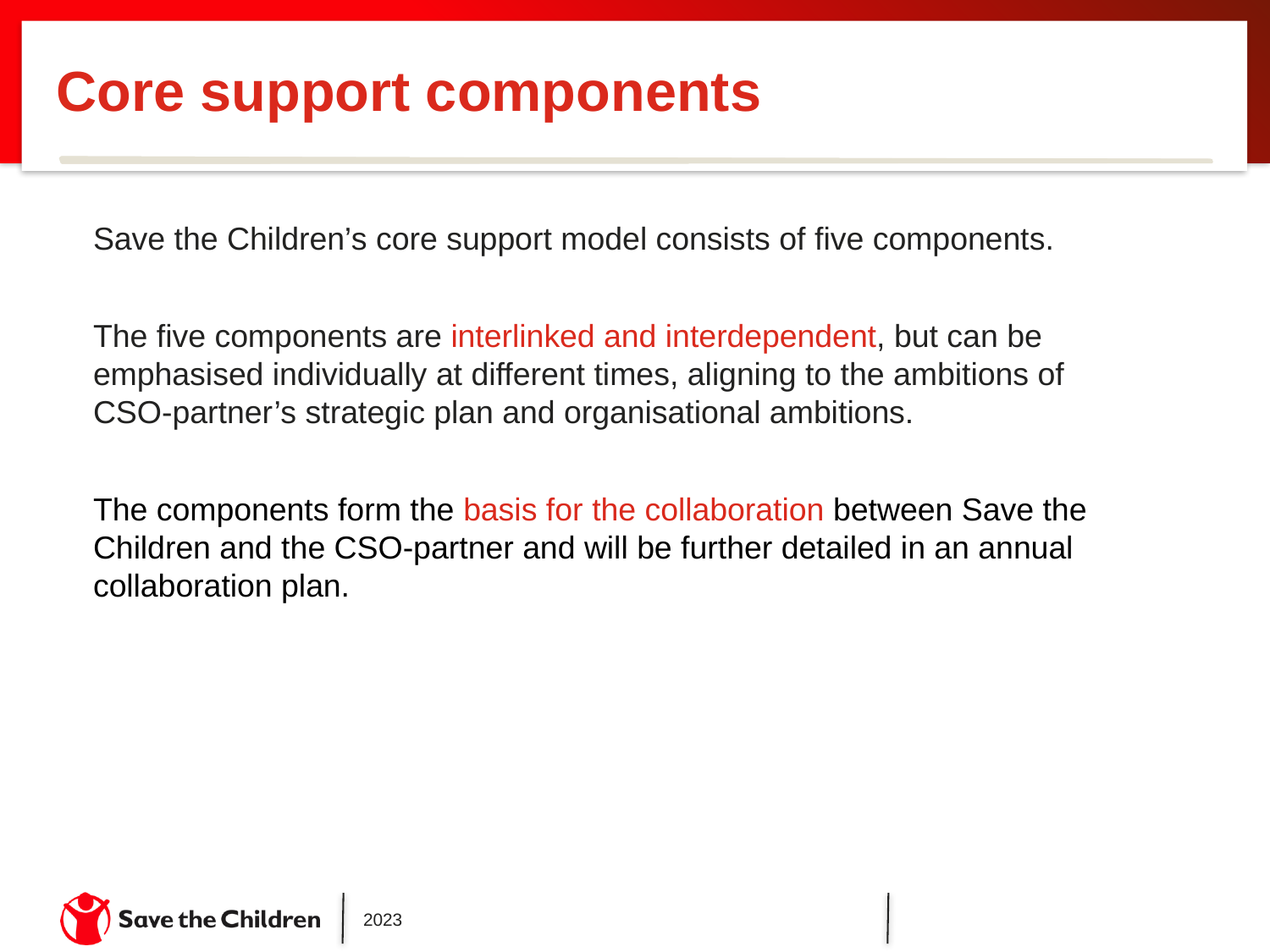

Core support components
Save the Children’s core support model consists of five components.

The five components are interlinked and interdependent, but can be emphasised individually at different times, aligning to the ambitions of CSO-partner’s strategic plan and organisational ambitions.

The components form the basis for the collaboration between Save the Children and the CSO-partner and will be further detailed in an annual collaboration plan.

2023